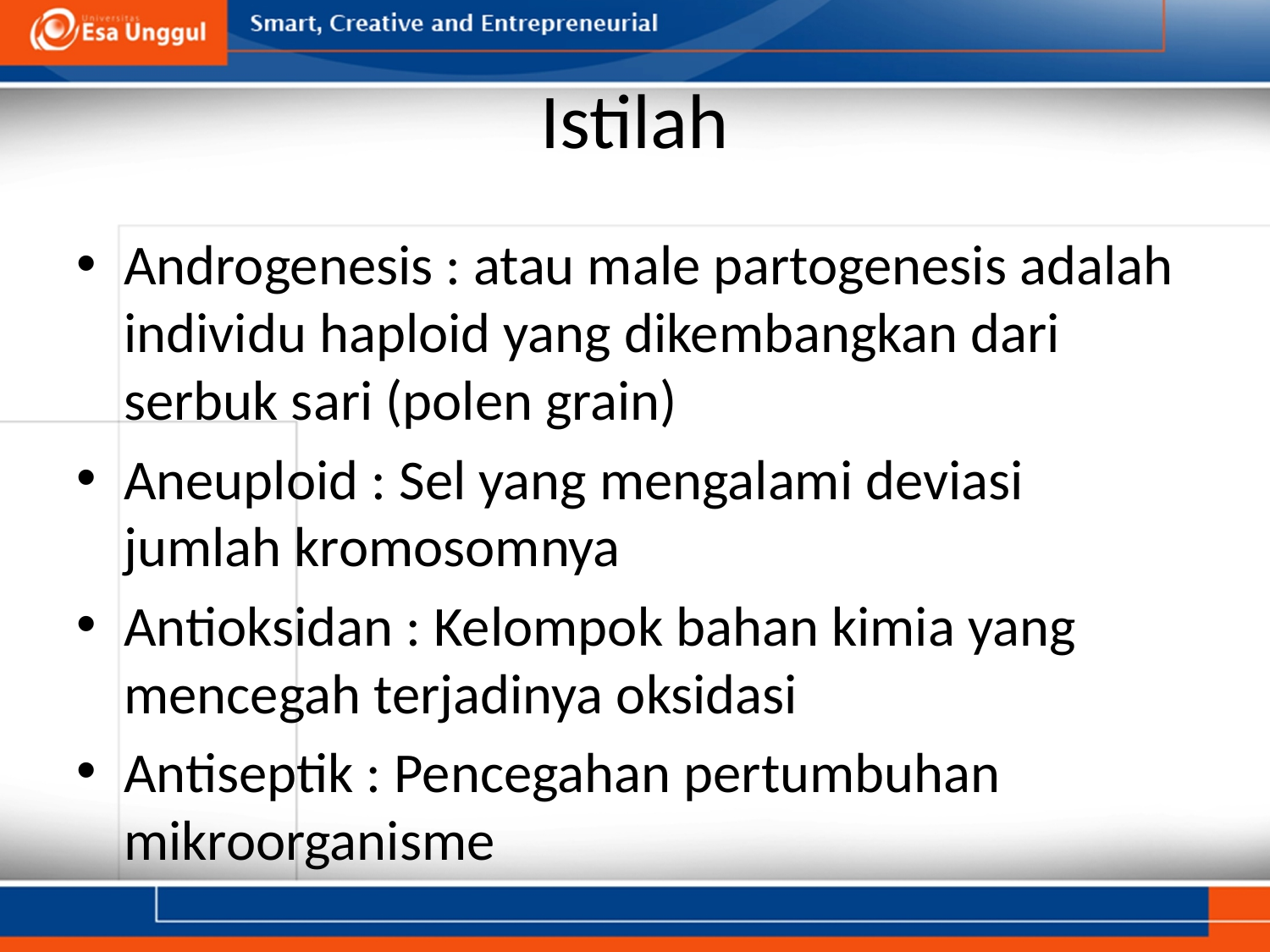

# Istilah
Androgenesis : atau male partogenesis adalah individu haploid yang dikembangkan dari serbuk sari (polen grain)
Aneuploid : Sel yang mengalami deviasi jumlah kromosomnya
Antioksidan : Kelompok bahan kimia yang mencegah terjadinya oksidasi
Antiseptik : Pencegahan pertumbuhan mikroorganisme